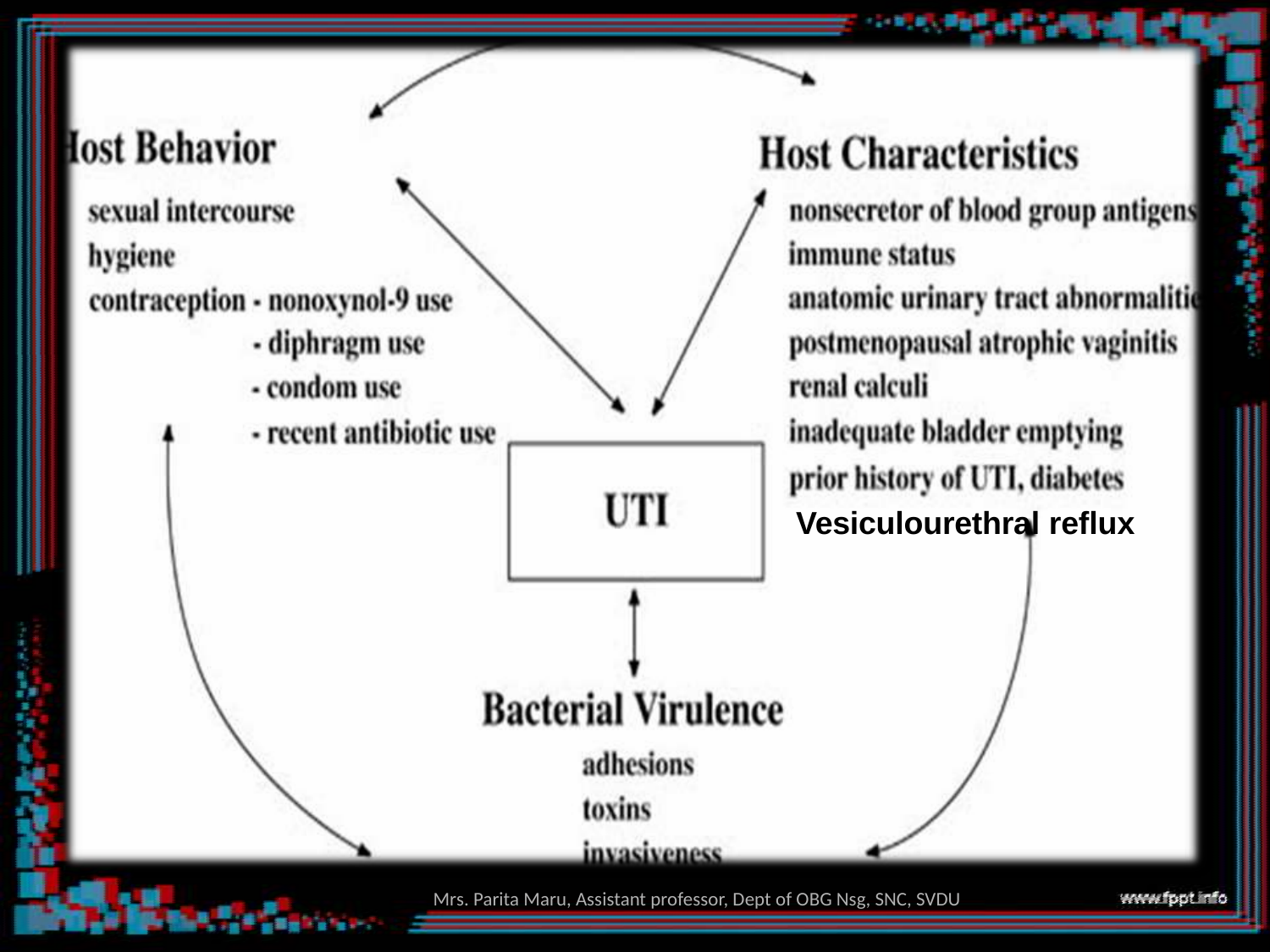

Vesiculourethral reflux
Mrs. Parita Maru, Assistant professor, Dept of OBG Nsg, SNC, SVDU